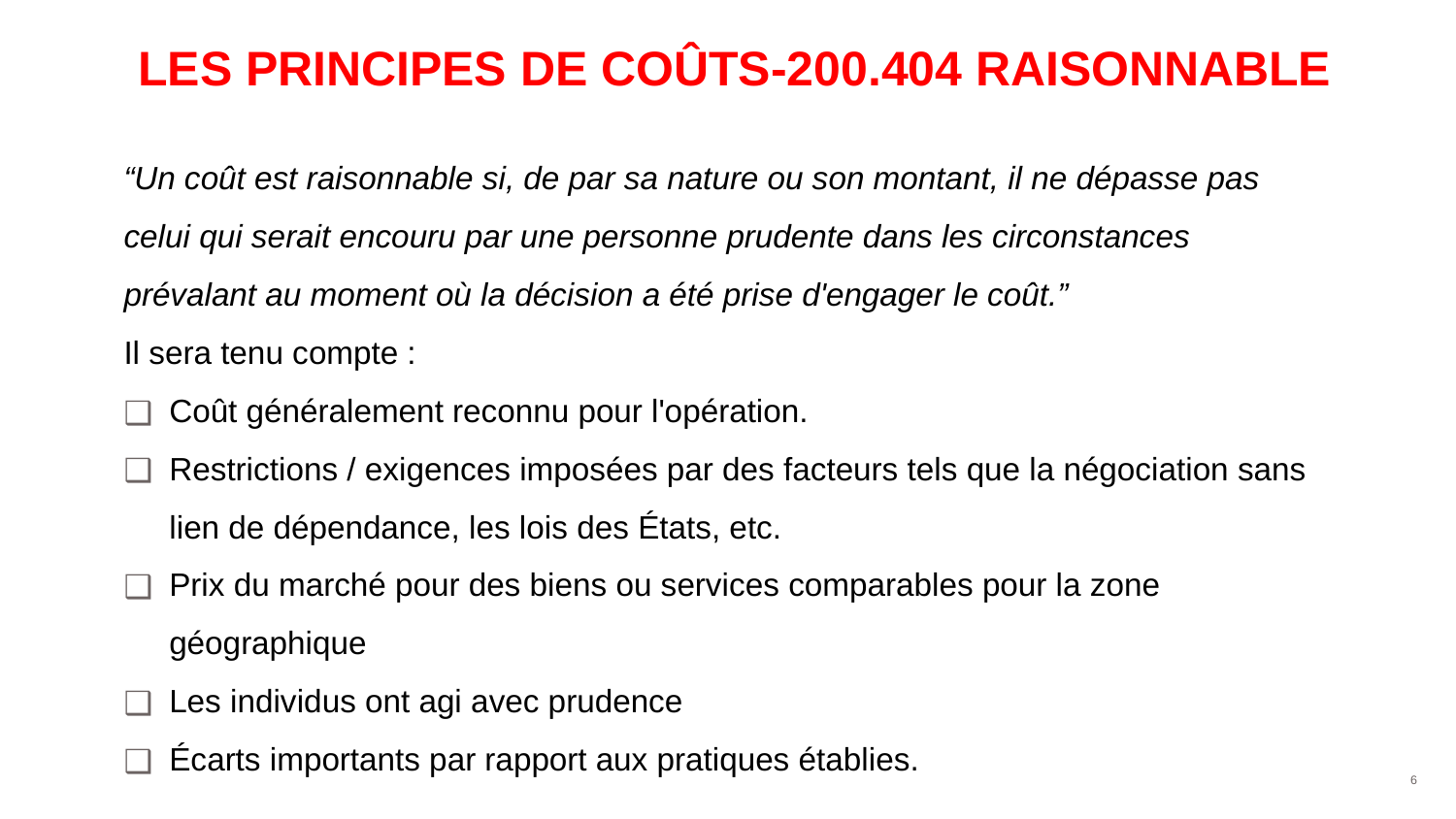

# LES PRINCIPES DE COÛTS-200.404 RAISONNABLE
“Un coût est raisonnable si, de par sa nature ou son montant, il ne dépasse pas celui qui serait encouru par une personne prudente dans les circonstances prévalant au moment où la décision a été prise d'engager le coût.”
Il sera tenu compte :
Coût généralement reconnu pour l'opération.
Restrictions / exigences imposées par des facteurs tels que la négociation sans lien de dépendance, les lois des États, etc.
Prix du marché pour des biens ou services comparables pour la zone géographique
Les individus ont agi avec prudence
Écarts importants par rapport aux pratiques établies.
6